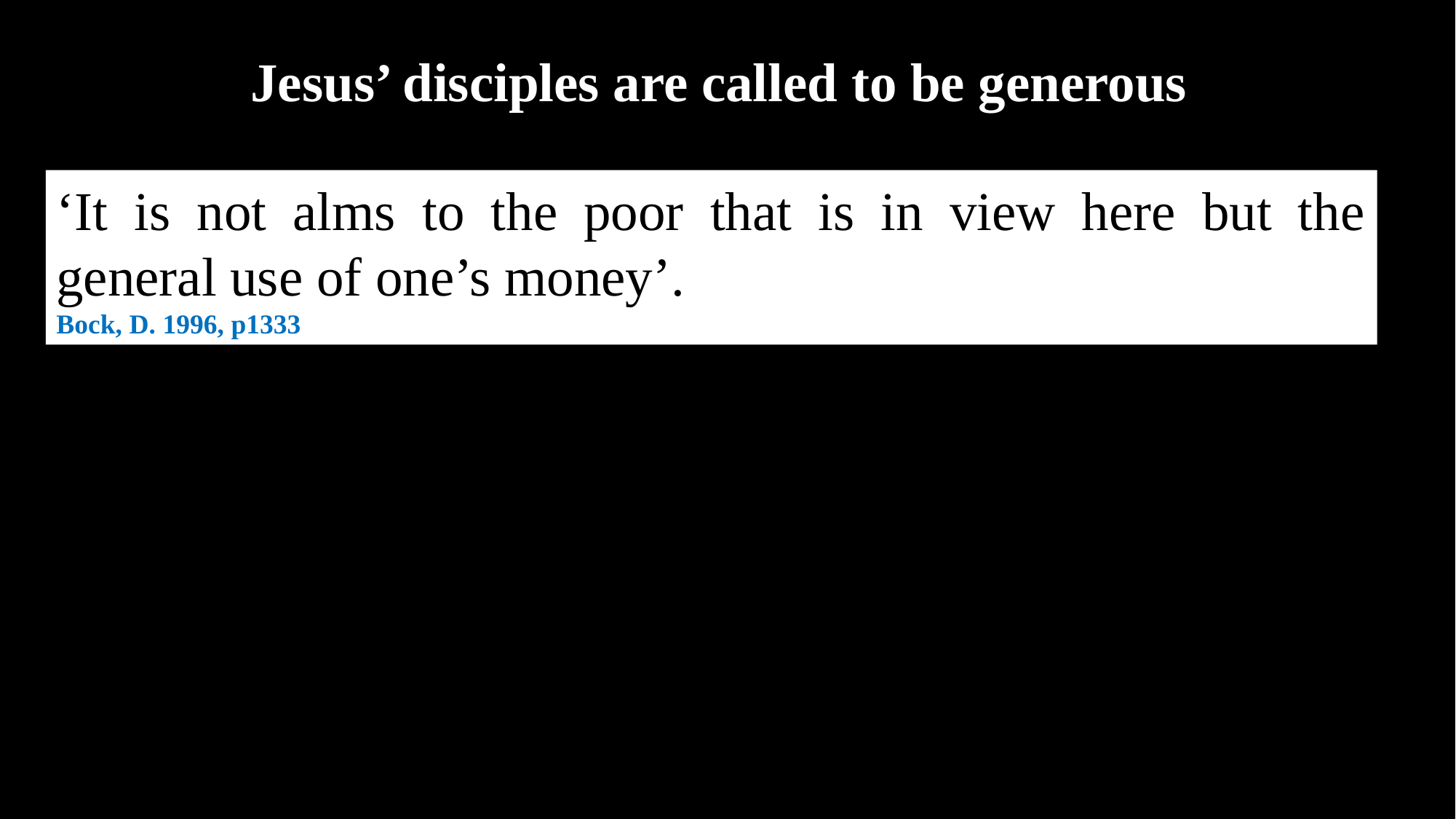

Jesus’ disciples are called to be generous
‘It is not alms to the poor that is in view here but the general use of one’s money’.
Bock, D. 1996, p1333